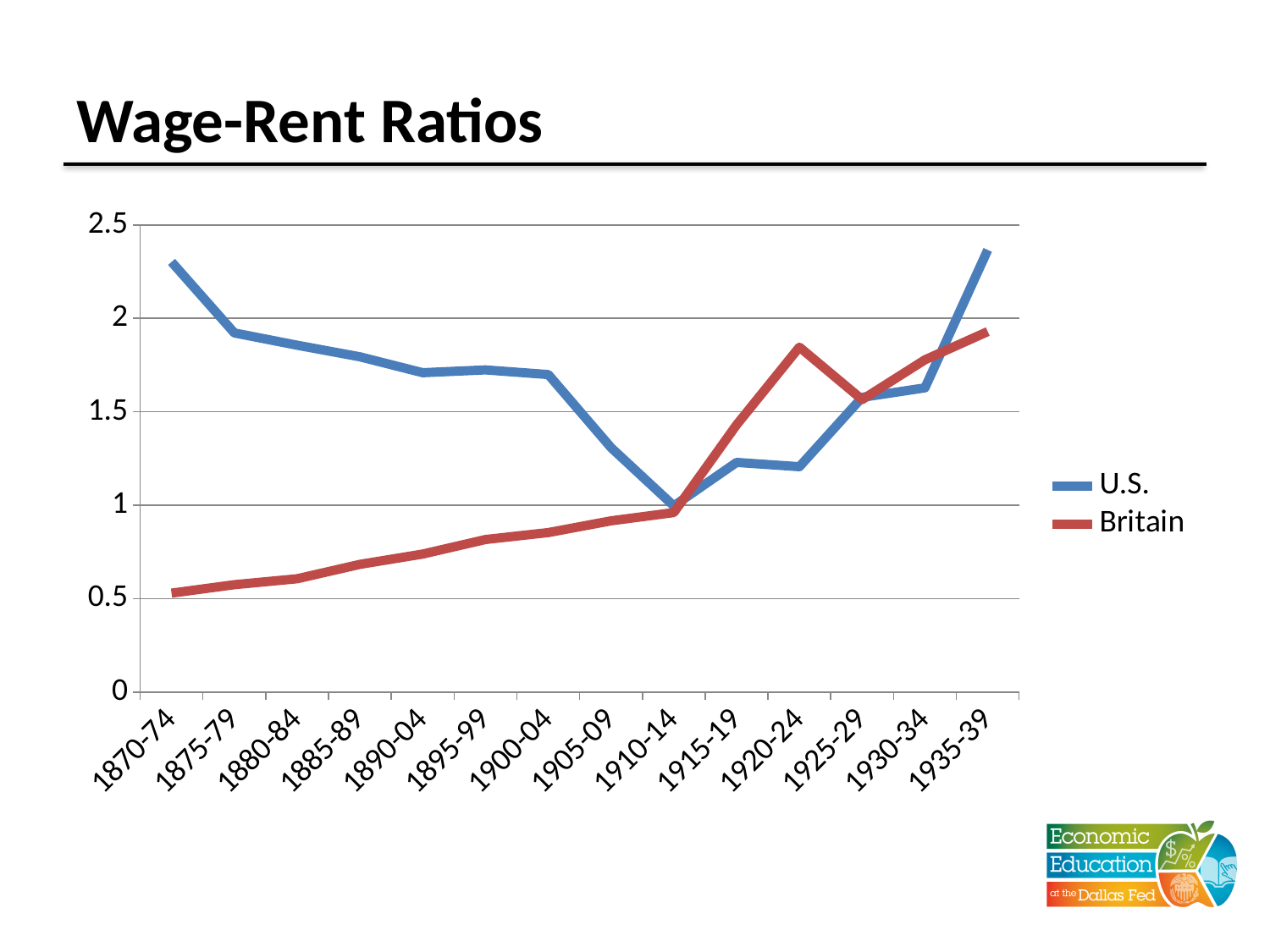

# Wage-Rent Ratios

### Chart

| Category | U.S. | Britain |
|---|---|---|
| 1870-74 | 2.3019999999999987 | 0.529 |
| 1875-79 | 1.9219999999999982 | 0.574 |
| 1880-84 | 1.856 | 0.6060000000000006 |
| 1885-89 | 1.794 | 0.683 |
| 1890-04 | 1.7089999999999979 | 0.7380000000000009 |
| 1895-99 | 1.724 | 0.816 |
| 1900-04 | 1.699 | 0.8530000000000006 |
| 1905-09 | 1.308 | 0.916 |
| 1910-14 | 0.996 | 0.9600000000000006 |
| 1915-19 | 1.228999999999998 | 1.43 |
| 1920-24 | 1.206 | 1.846 |
| 1925-29 | 1.577 | 1.5649999999999982 |
| 1930-34 | 1.627999999999998 | 1.778 |
| 1935-39 | 2.3659999999999997 | 1.929 |